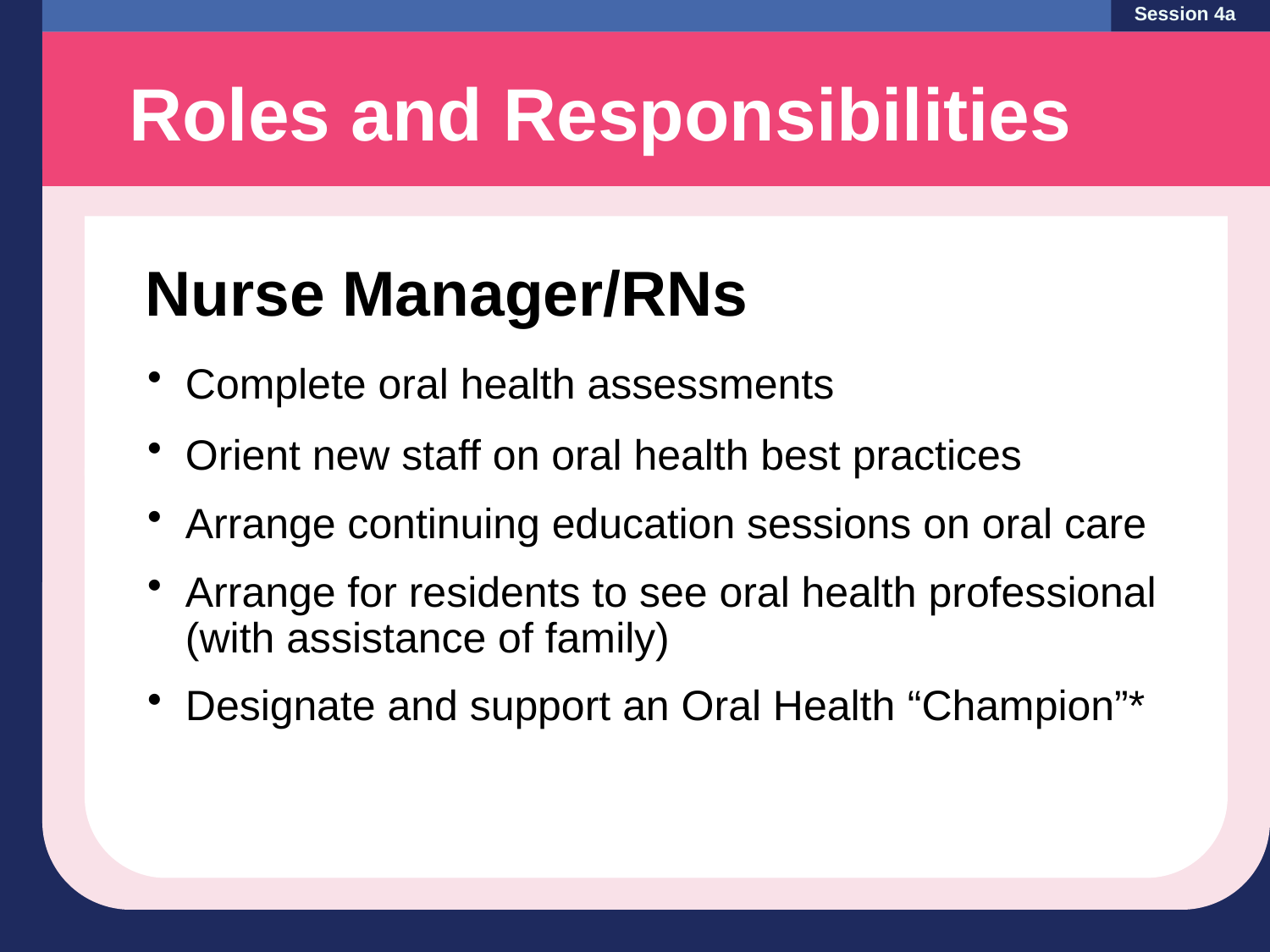

Session 4a

Roles and Responsibilities

Nurse Manager/RNs
Complete oral health assessments
Orient new staff on oral health best practices
Arrange continuing education sessions on oral care
Arrange for residents to see oral health professional (with assistance of family)
Designate and support an Oral Health “Champion”*